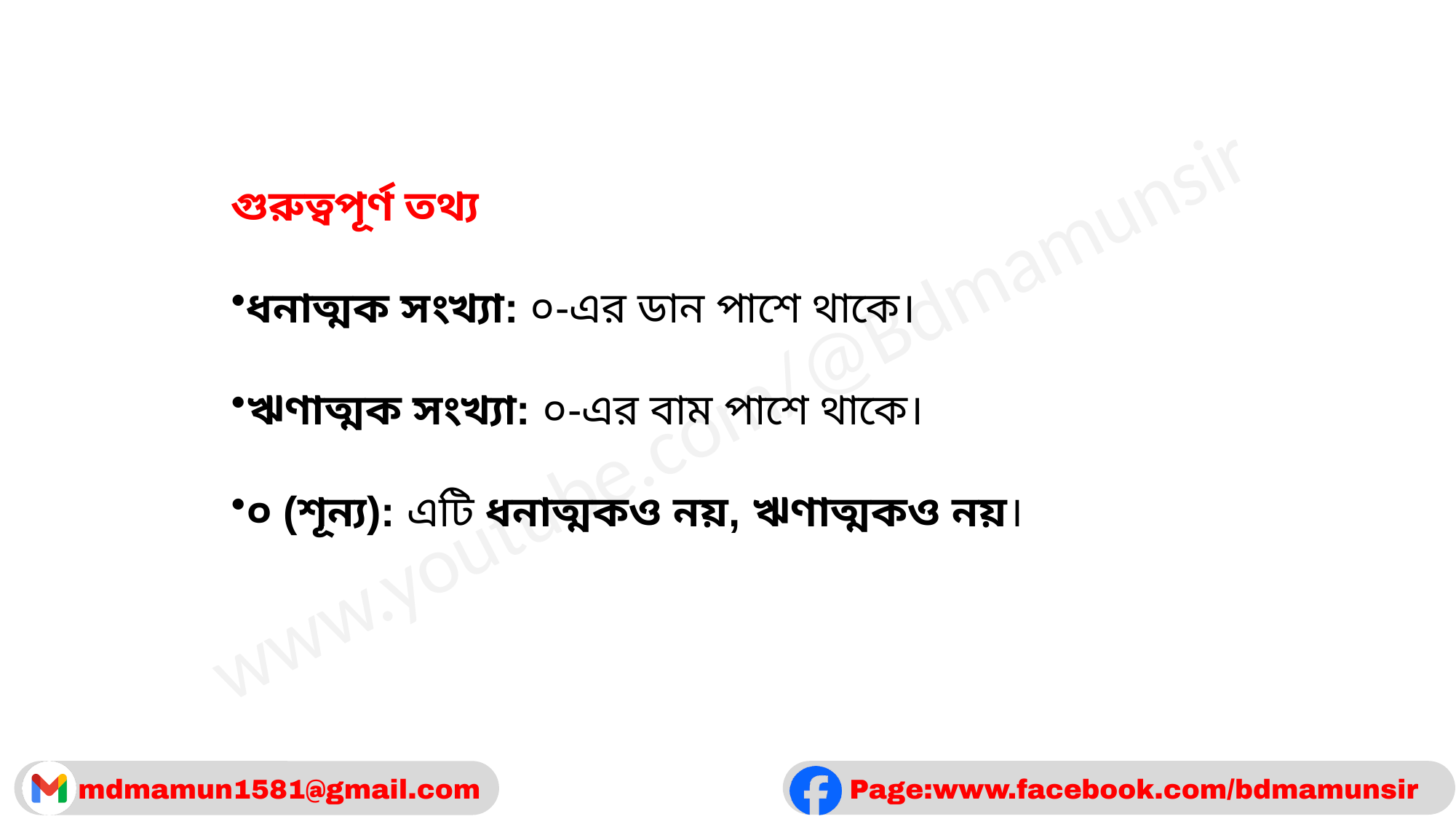

গুরুত্বপূর্ণ তথ্য

ধনাত্মক সংখ্যা: ০-এর ডান পাশে থাকে।

ঋণাত্মক সংখ্যা: ০-এর বাম পাশে থাকে।

০ (শূন্য): এটি ধনাত্মকও নয়, ঋণাত্মকও নয়।